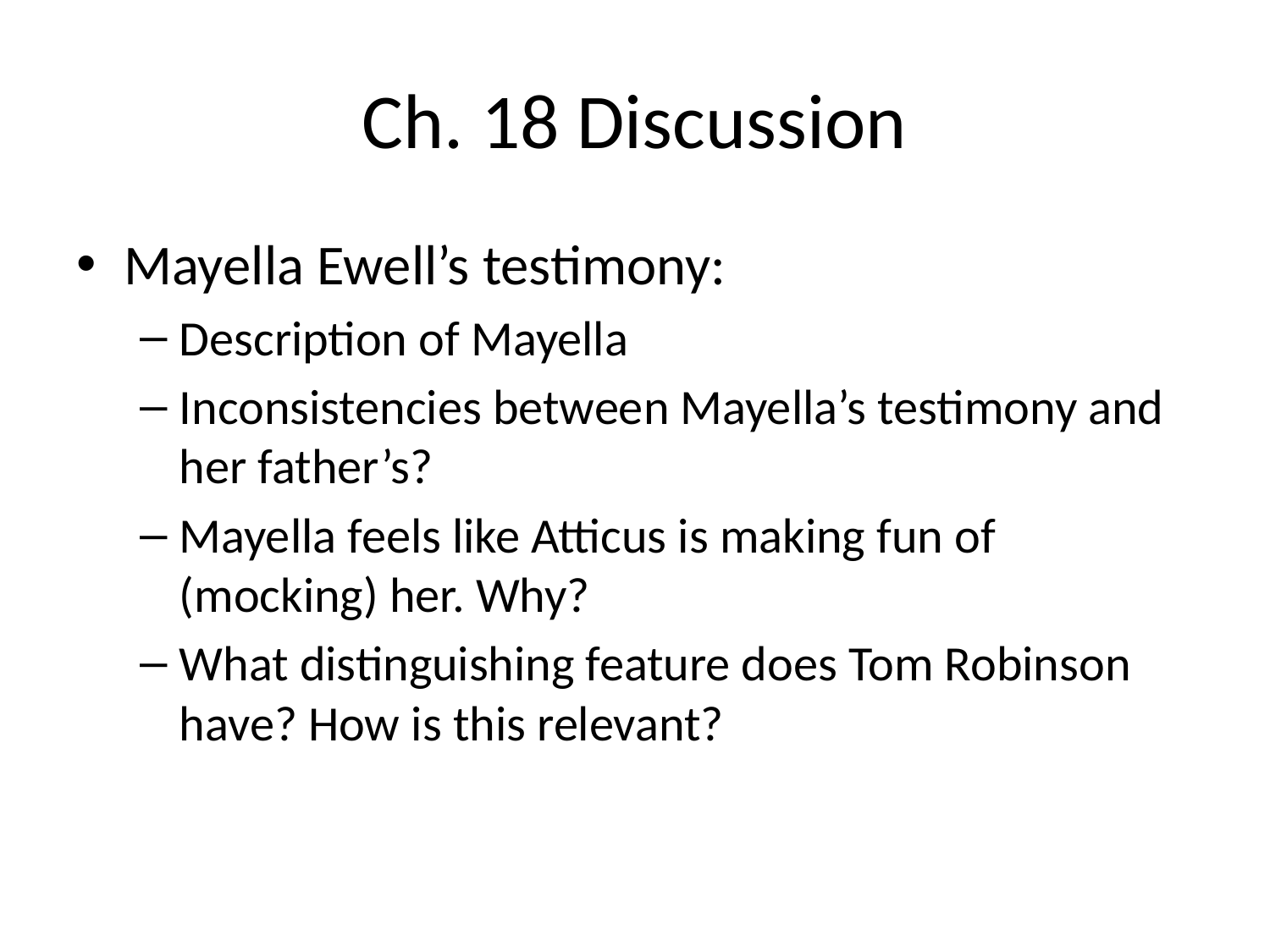

# Ch. 18 Discussion
Mayella Ewell’s testimony:
Description of Mayella
Inconsistencies between Mayella’s testimony and her father’s?
Mayella feels like Atticus is making fun of (mocking) her. Why?
What distinguishing feature does Tom Robinson have? How is this relevant?